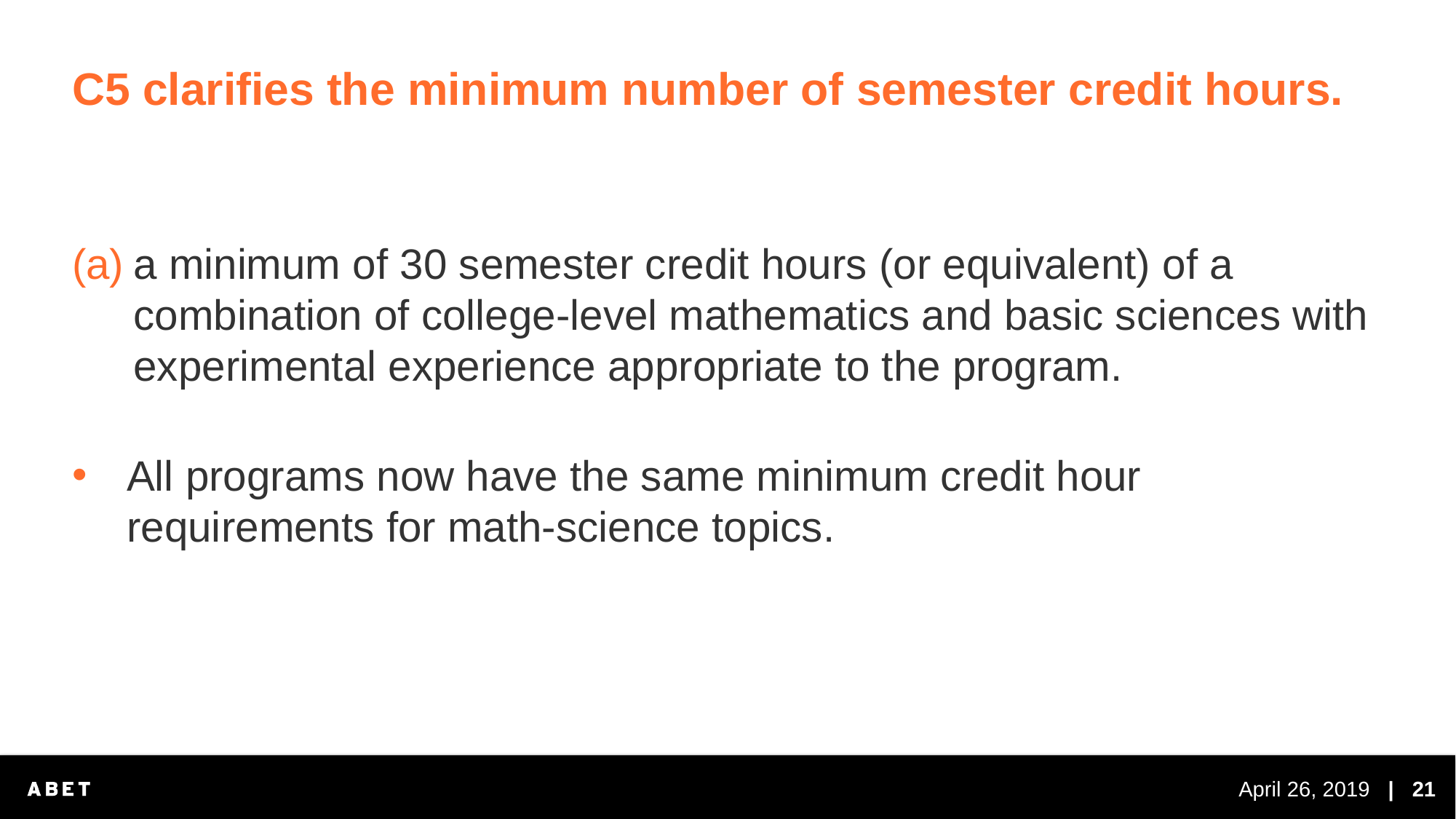

# C5 clarifies the minimum number of semester credit hours.
a minimum of 30 semester credit hours (or equivalent) of a combination of college-level mathematics and basic sciences with experimental experience appropriate to the program.
All programs now have the same minimum credit hour requirements for math-science topics.